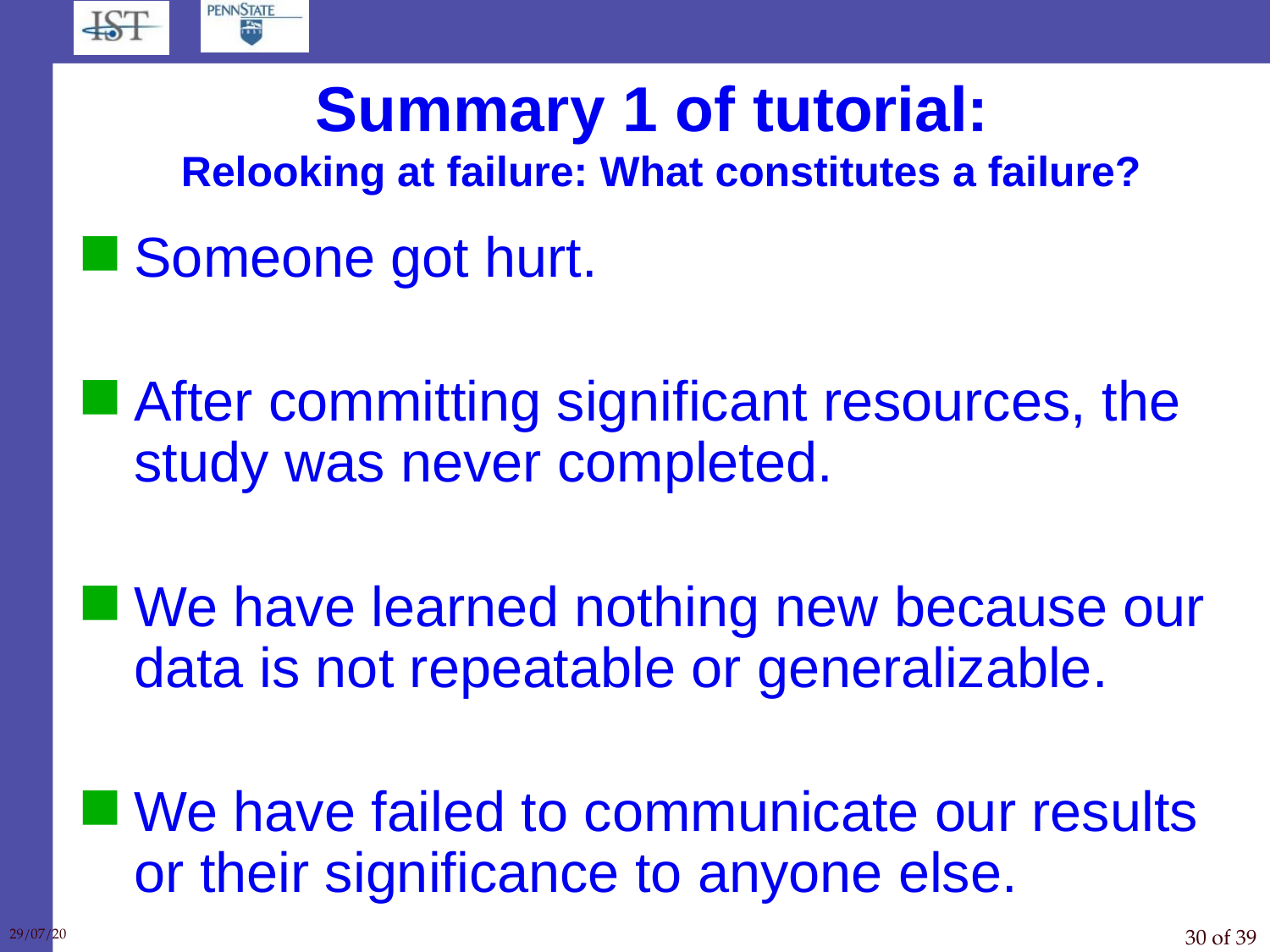

# Summary 1 of tutorial: Relooking at failure: What constitutes a failure?
Someone got hurt.

After committing significant resources, the study was never completed.

We have learned nothing new because our data is not repeatable or generalizable.

We have failed to communicate our results or their significance to anyone else.